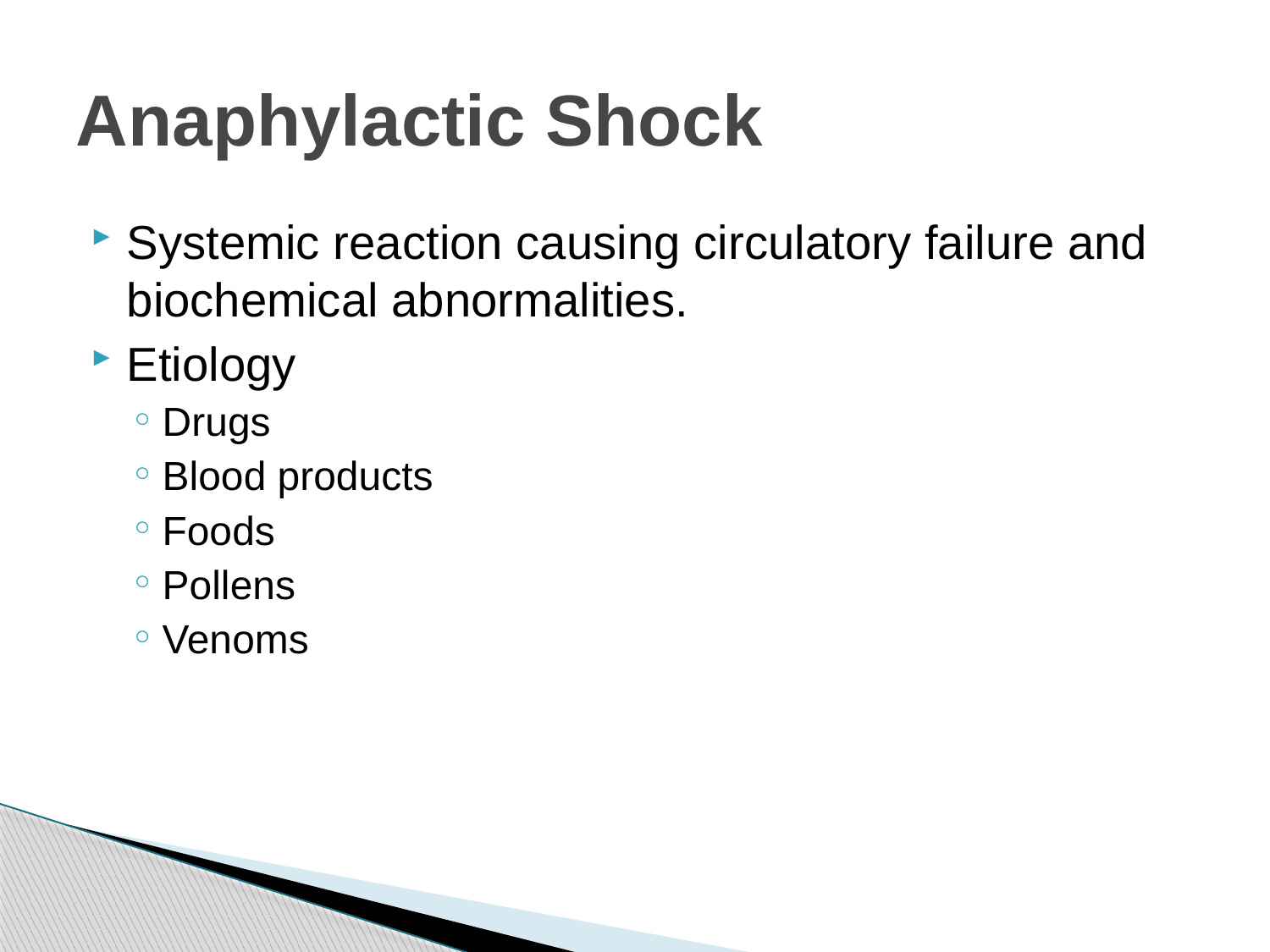

# Anaphylactic Shock
Systemic reaction causing circulatory failure and biochemical abnormalities.
Etiology
Drugs
Blood products
Foods
Pollens
Venoms